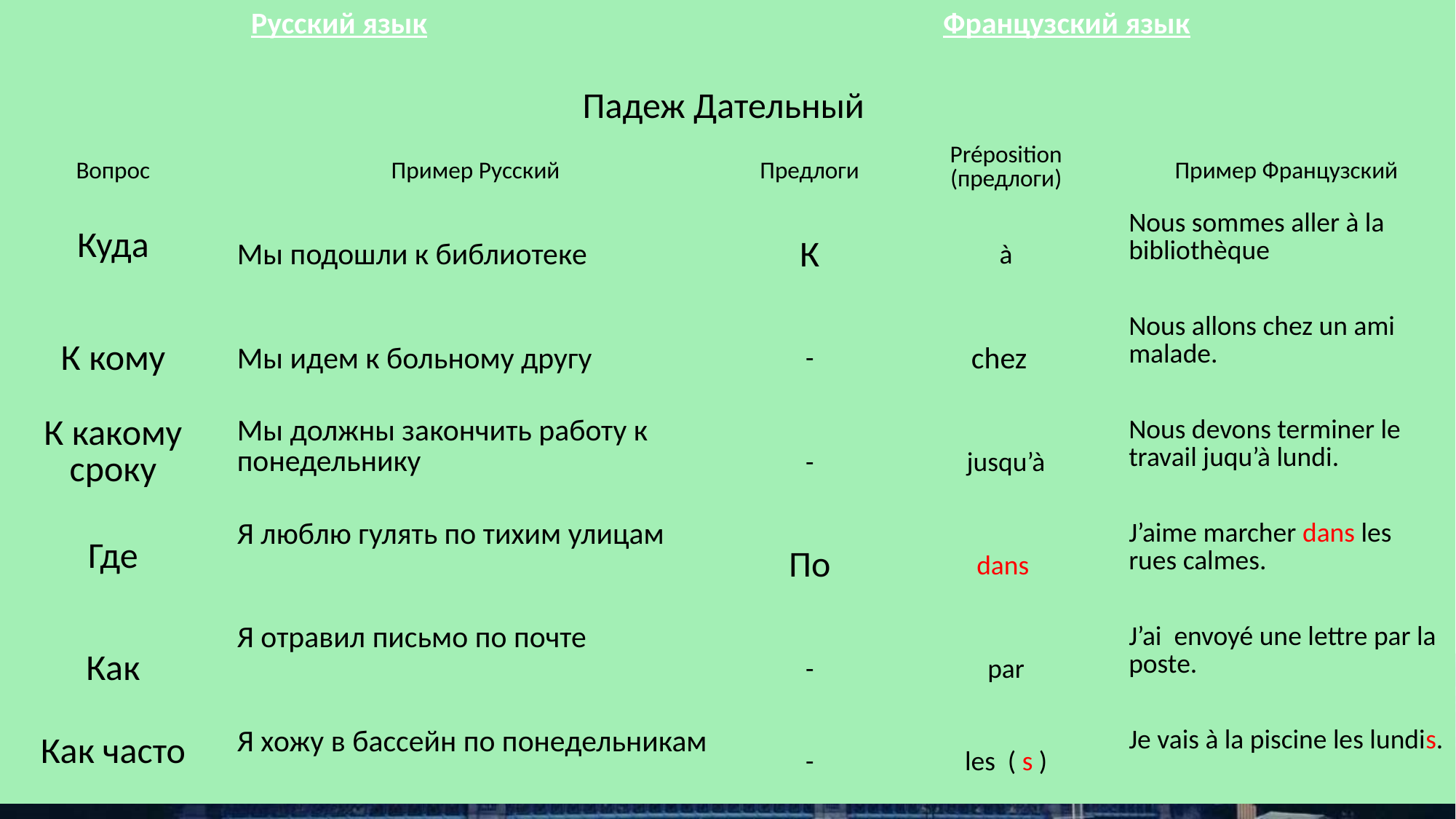

| Русский язык |  | Французский язык |  |  |  |
| --- | --- | --- | --- | --- | --- |
| Падеж Дательный |  |  |  |  |  |
| Вопрос | Пример Русский |  | Предлоги | Préposition (предлоги) | Пример Французский |
| Куда | Мы подошли к библиотеке |  | К | à | Nous sommes aller à la bibliothèque |
| К кому | Мы идем к больному другу |  | - | сhez | Nous allons chez un ami malade. |
| К какому сроку | Мы должны закончить работу к понедельнику |  | - | jusqu’à | Nous devons terminer le travail juqu’à lundi. |
| Где | Я люблю гулять по тихим улицам |  | По | dans | J’aime marcher dans les rues calmes. |
| Как | Я отравил письмо по почте |  | - | par | J’ai envoyé une lettre par la poste. |
| Как часто | Я хожу в бассейн по понедельникам |  | - | les ( s ) | Je vais à la piscine les lundis. |